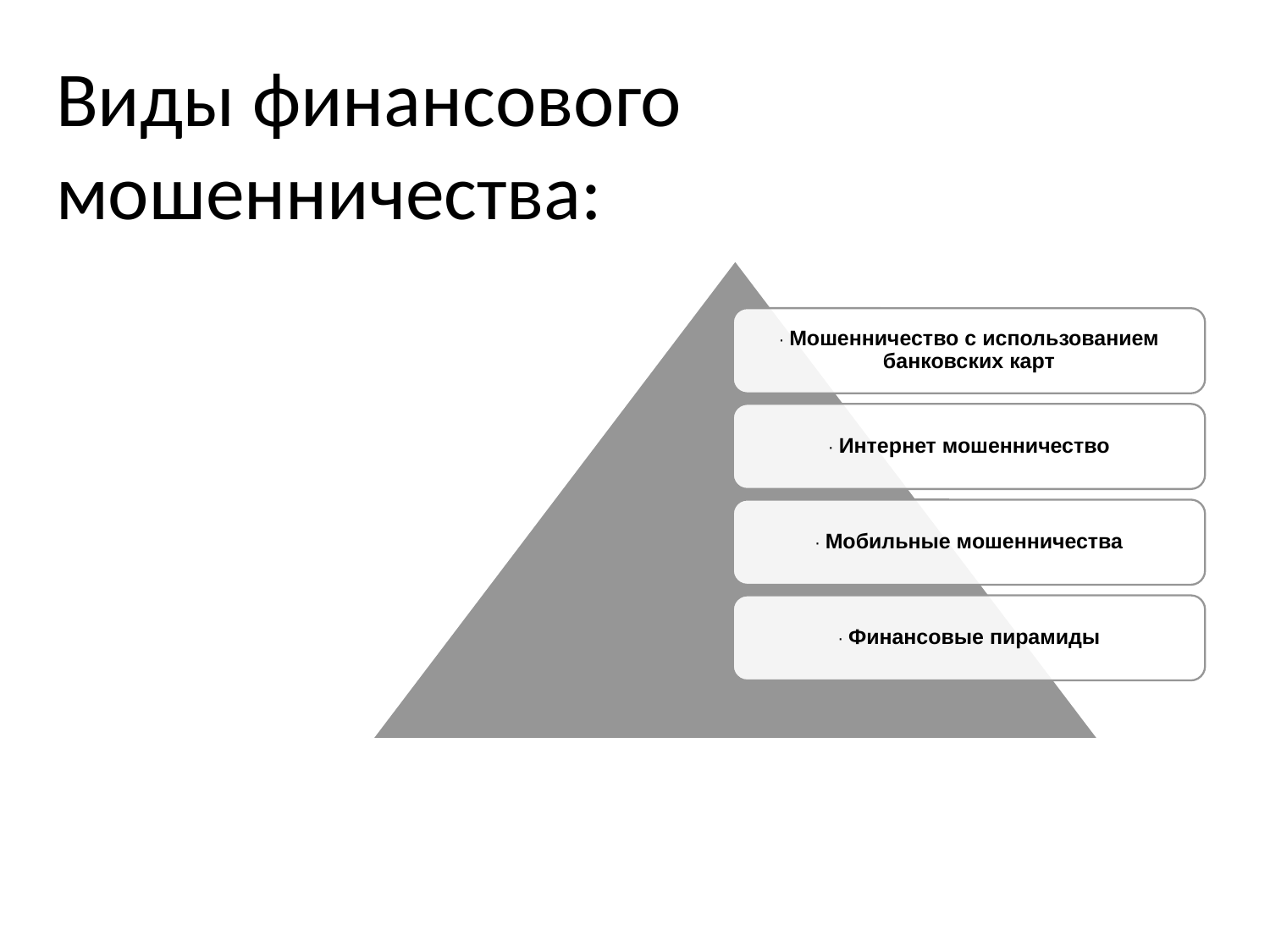

# Виды финансового мошенничества:

· Мошенничество с использованием банковских карт

· Интернет мошенничество

· Мобильные мошенничества

· Финансовые пирамиды